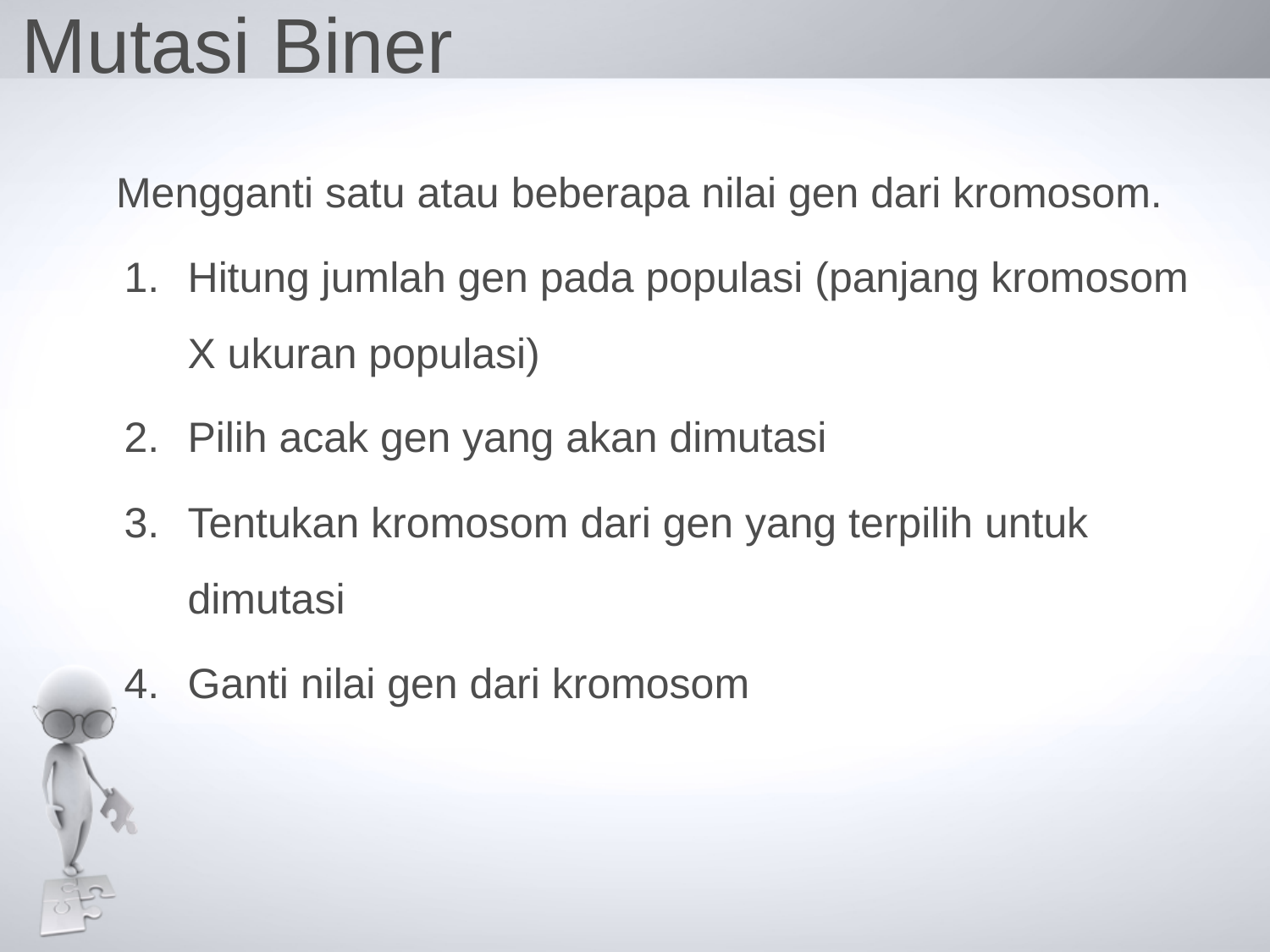

# Mutasi Biner
Mengganti satu atau beberapa nilai gen dari kromosom.
Hitung jumlah gen pada populasi (panjang kromosom X ukuran populasi)
Pilih acak gen yang akan dimutasi
Tentukan kromosom dari gen yang terpilih untuk dimutasi
Ganti nilai gen dari kromosom